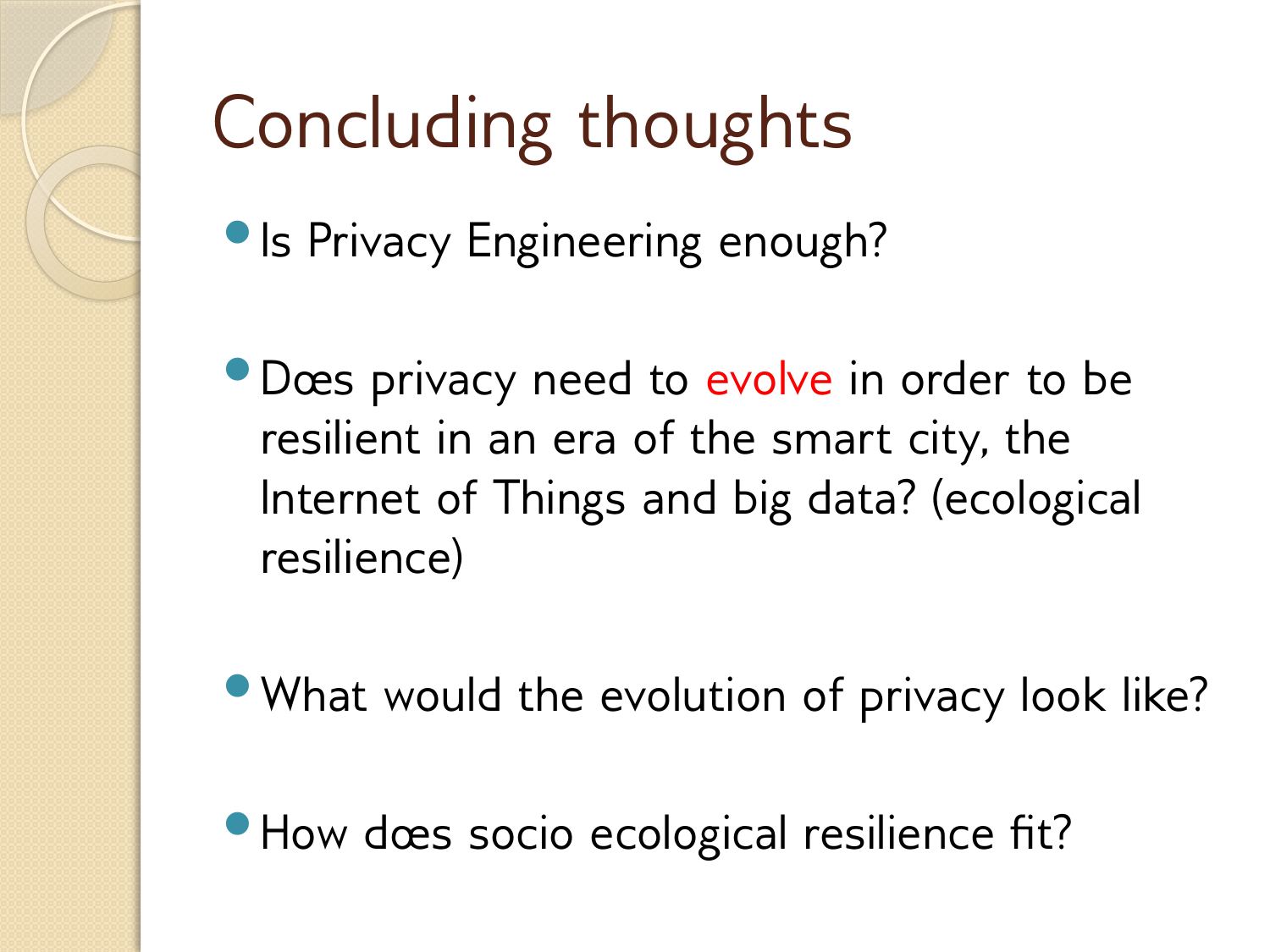

# Concluding thoughts
Is Privacy Engineering enough?

Does privacy need to evolve in order to be resilient in an era of the smart city, the Internet of Things and big data? (ecological resilience)

What would the evolution of privacy look like?

How does socio ecological resilience fit?